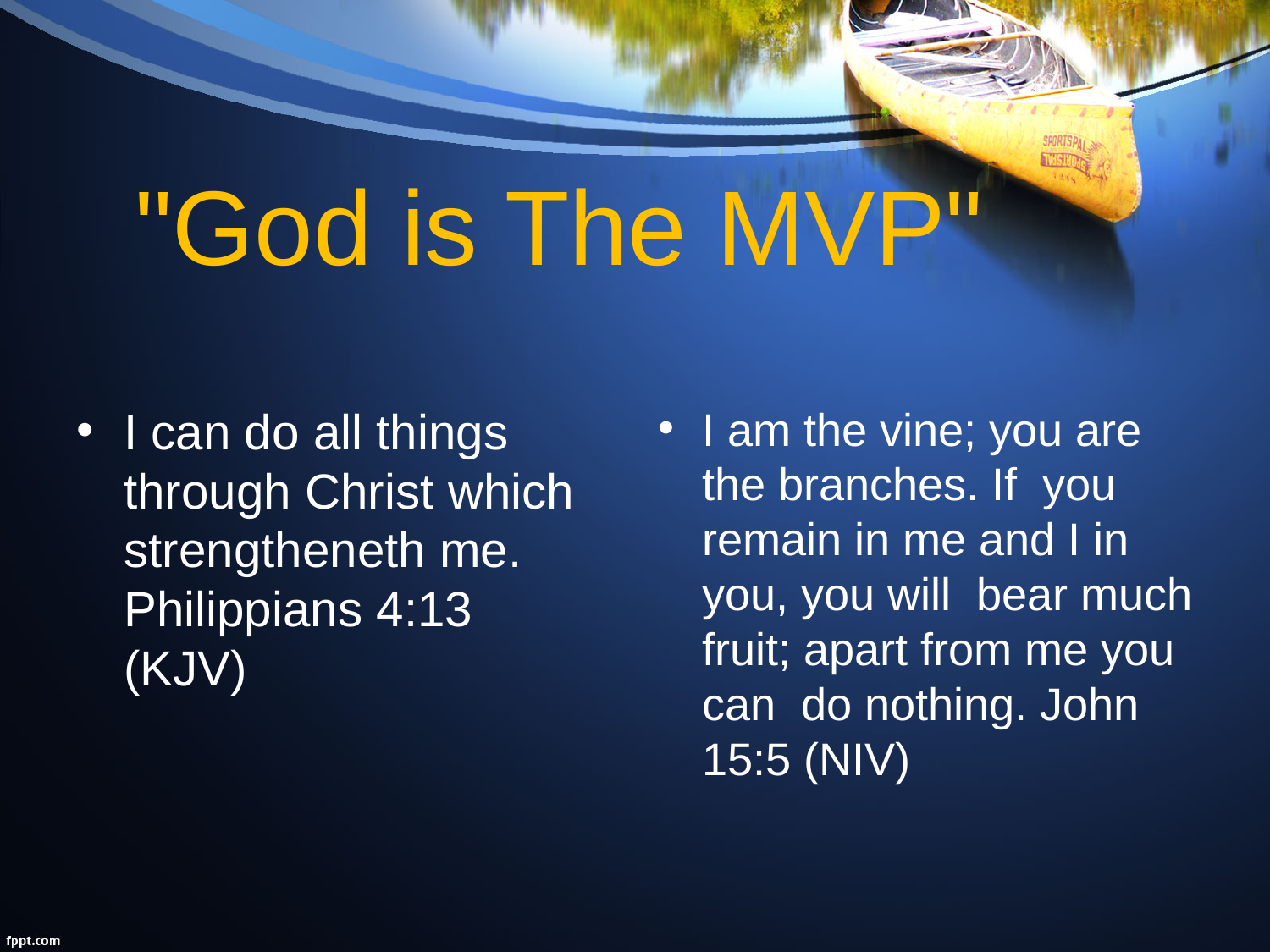

# "God is The MVP"

I can do all things through Christ which  strengtheneth me. Philippians 4:13  (KJV)

I am the vine; you are the branches. If  you remain in me and I in you, you will  bear much fruit; apart from me you can  do nothing. John 15:5 (NIV)